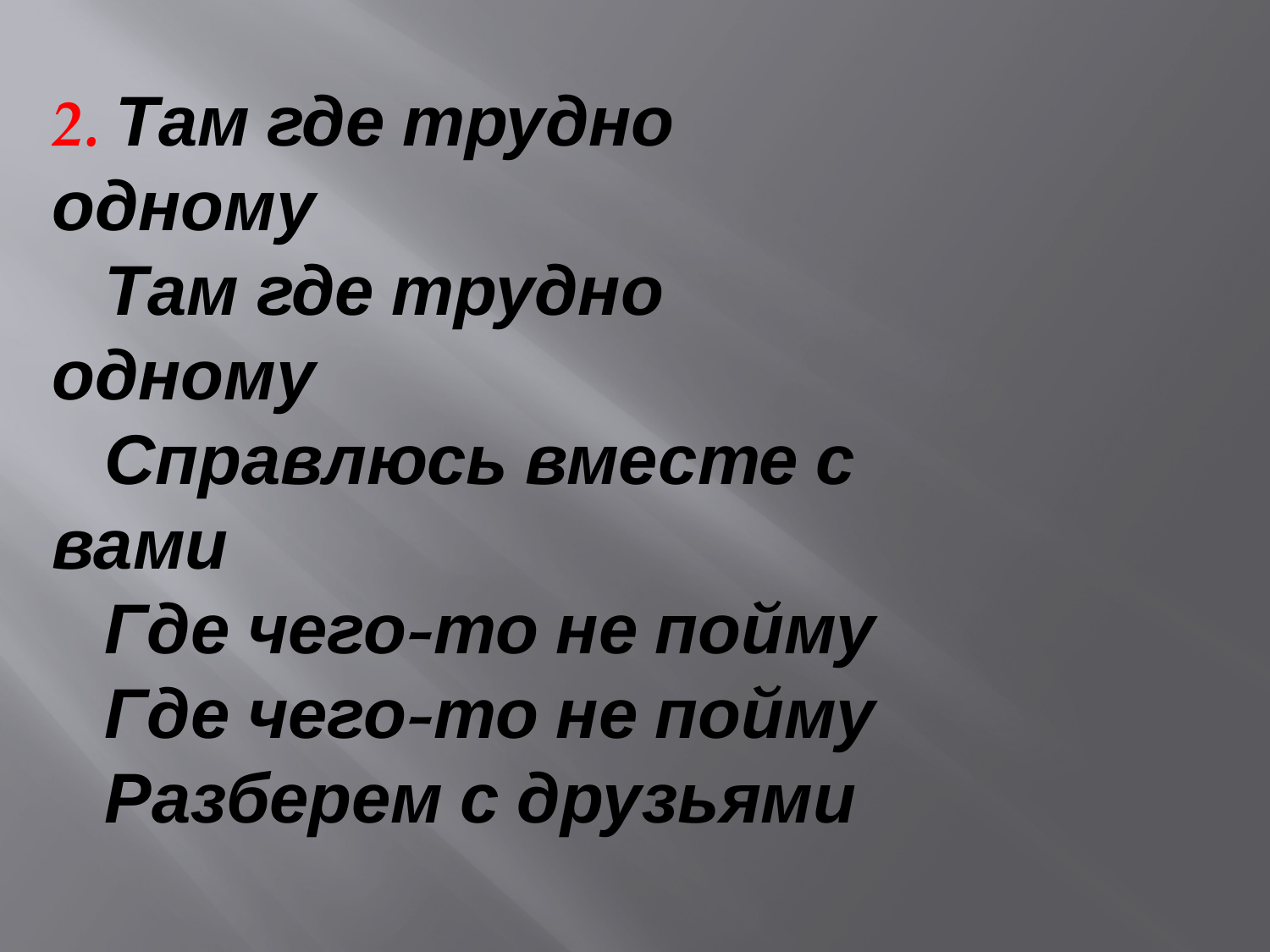

2. Там где трудно одному
   Там где трудно одному
   Справлюсь вместе с вами
   Где чего-то не пойму
   Где чего-то не пойму
   Разберем с друзьями

#